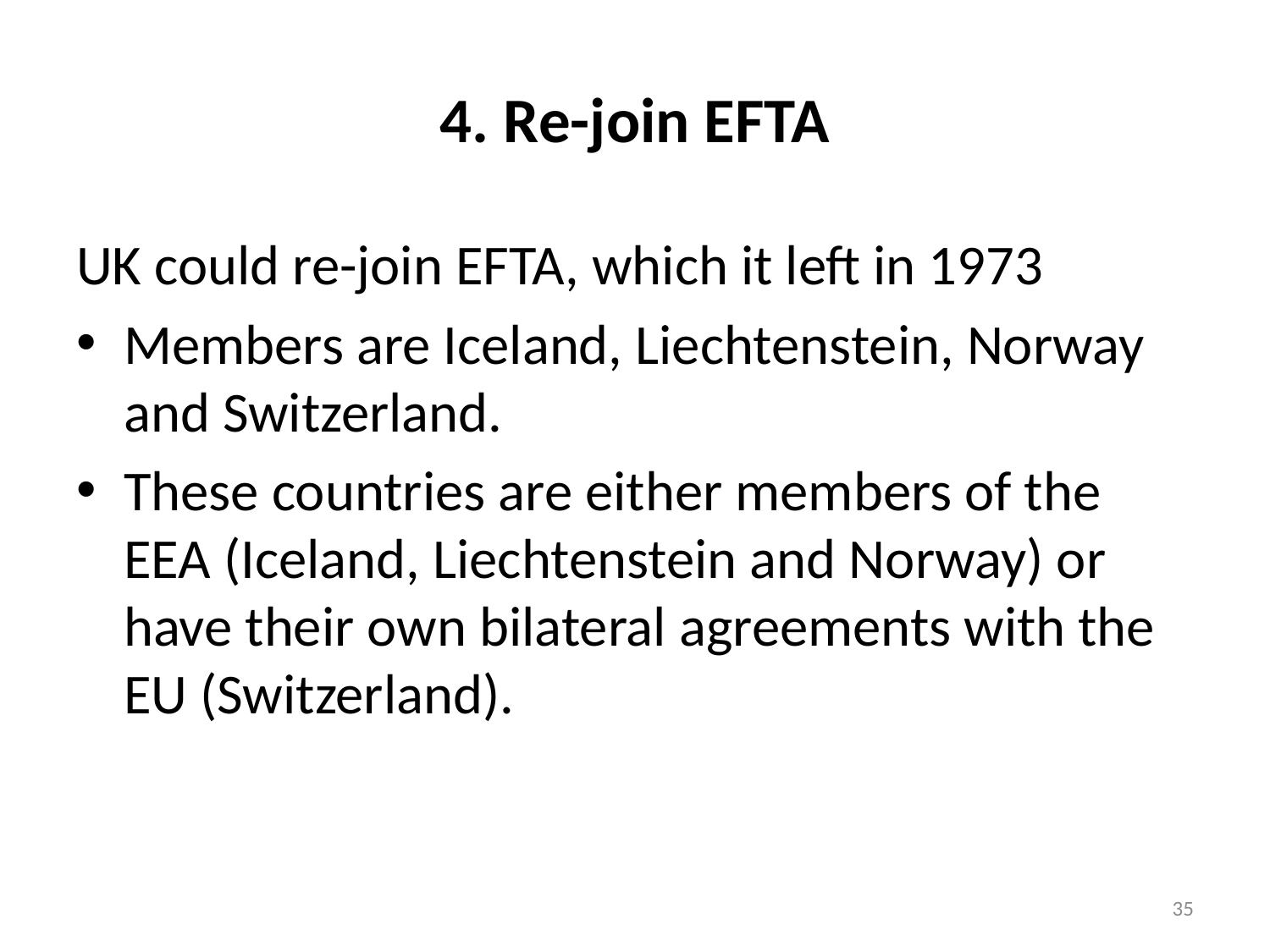

# 4. Re-join EFTA
UK could re-join EFTA, which it left in 1973
Members are Iceland, Liechtenstein, Norway and Switzerland.
These countries are either members of the EEA (Iceland, Liechtenstein and Norway) or have their own bilateral agreements with the EU (Switzerland).
35